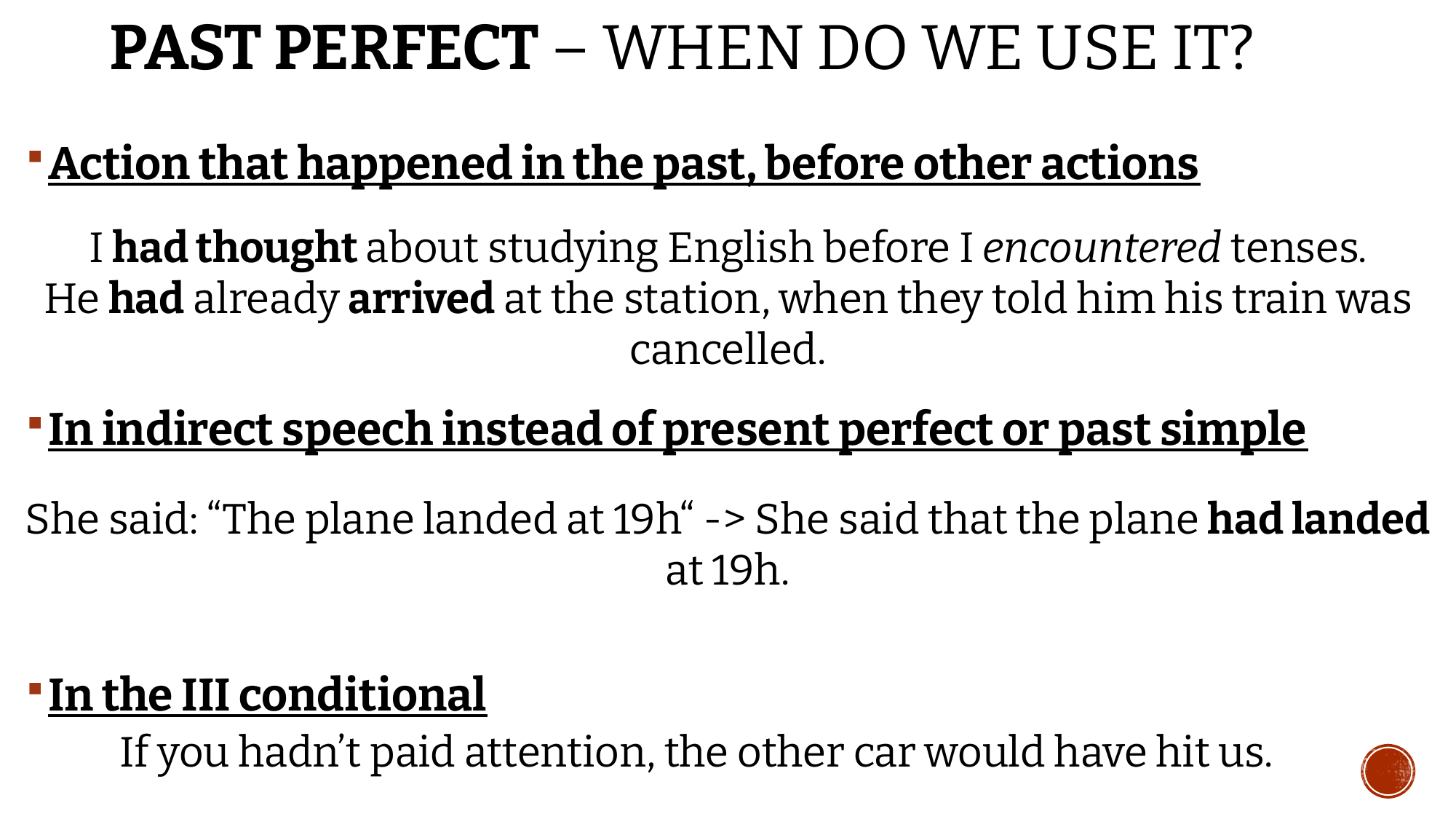

# past perfect – When do we use it?
Action that happened in the past, before other actions

In indirect speech instead of present perfect or past simple

In the III conditional
I had thought about studying English before I encountered tenses.
He had already arrived at the station, when they told him his train was cancelled.
She said: “The plane landed at 19h“ -> She said that the plane had landed at 19h.
If you hadn’t paid attention, the other car would have hit us.